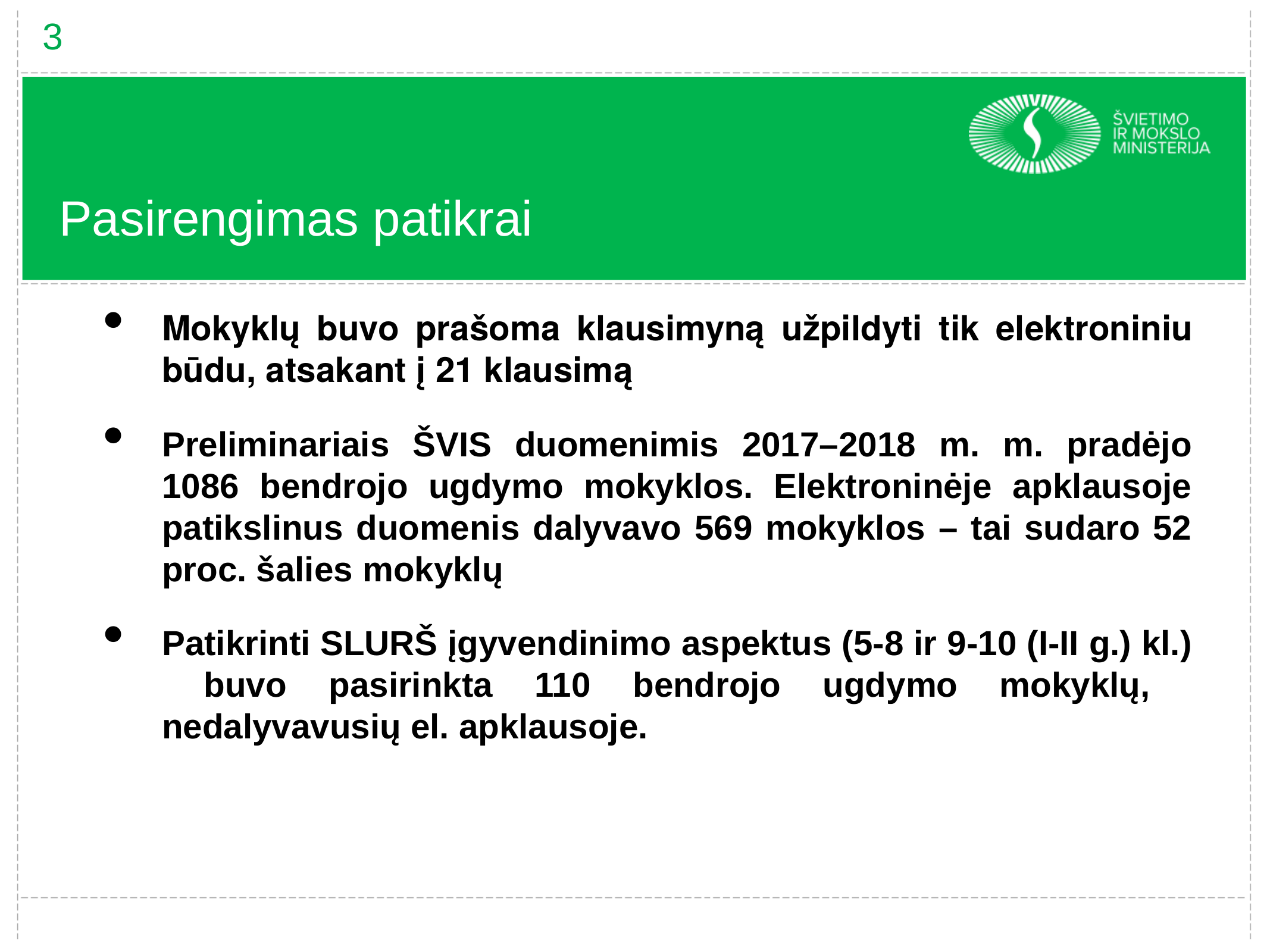

3
# Pasirengimas patikrai
Mokyklų buvo prašoma klausimyną užpildyti tik elektroniniu būdu, atsakant į 21 klausimą
Preliminariais ŠVIS duomenimis 2017–2018 m. m. pradėjo 1086 bendrojo ugdymo mokyklos. Elektroninėje apklausoje patikslinus duomenis dalyvavo 569 mokyklos – tai sudaro 52 proc. šalies mokyklų
Patikrinti SLURŠ įgyvendinimo aspektus (5-8 ir 9-10 (I-II g.) kl.)  buvo pasirinkta 110 bendrojo ugdymo mokyklų,  nedalyvavusių el. apklausoje.